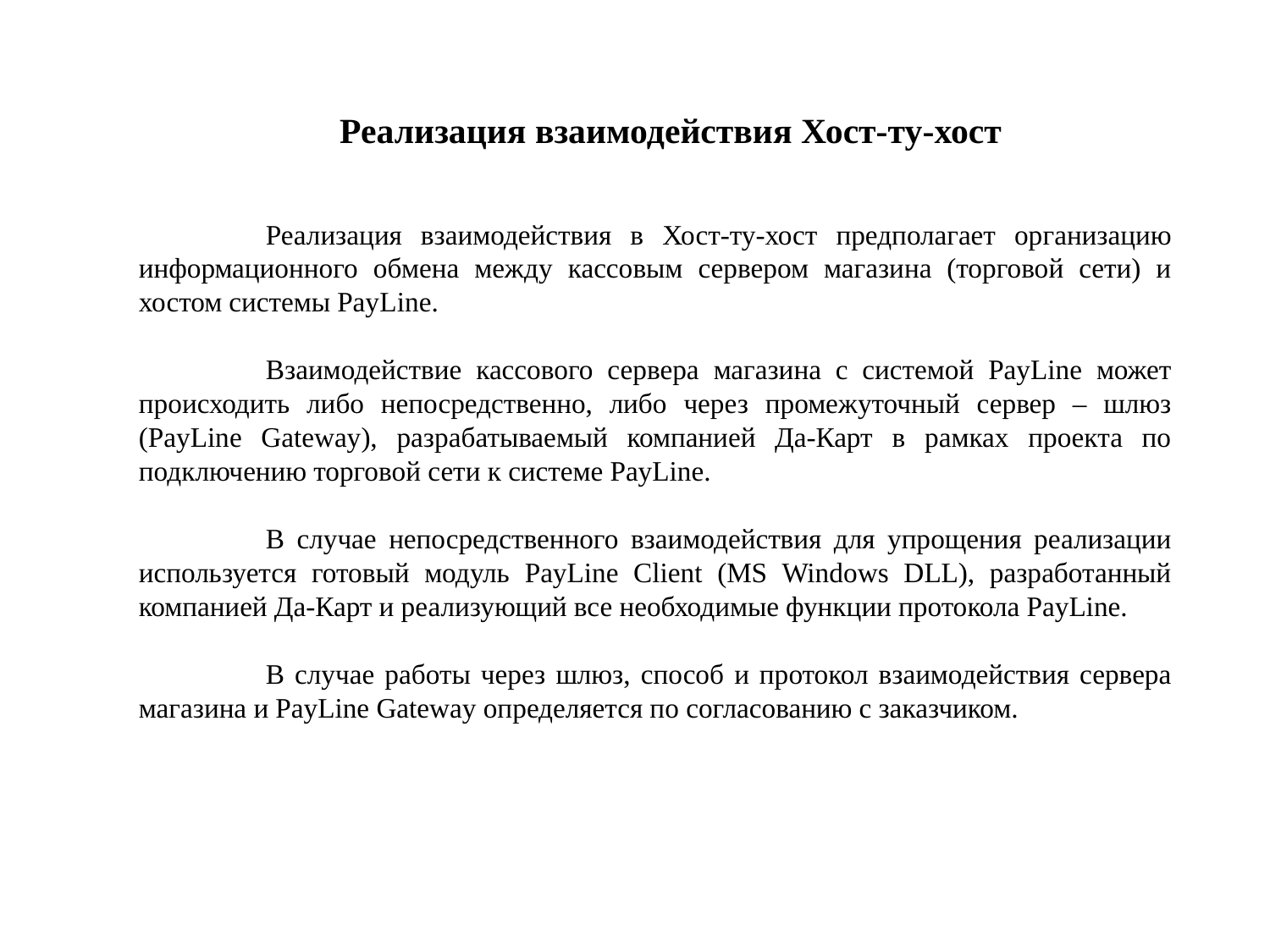

Реализация взаимодействия Хост-ту-хост
	Реализация взаимодействия в Хост-ту-хост предполагает организацию информационного обмена между кассовым сервером магазина (торговой сети) и хостом системы PayLine.

	Взаимодействие кассового сервера магазина с системой PayLine может происходить либо непосредственно, либо через промежуточный сервер – шлюз (PayLine Gateway), разрабатываемый компанией Да-Карт в рамках проекта по подключению торговой сети к системе PayLine.

	В случае непосредственного взаимодействия для упрощения реализации используется готовый модуль PayLine Client (MS Windows DLL), разработанный компанией Да-Карт и реализующий все необходимые функции протокола PayLine.

	В случае работы через шлюз, способ и протокол взаимодействия сервера магазина и PayLine Gateway определяется по согласованию с заказчиком.